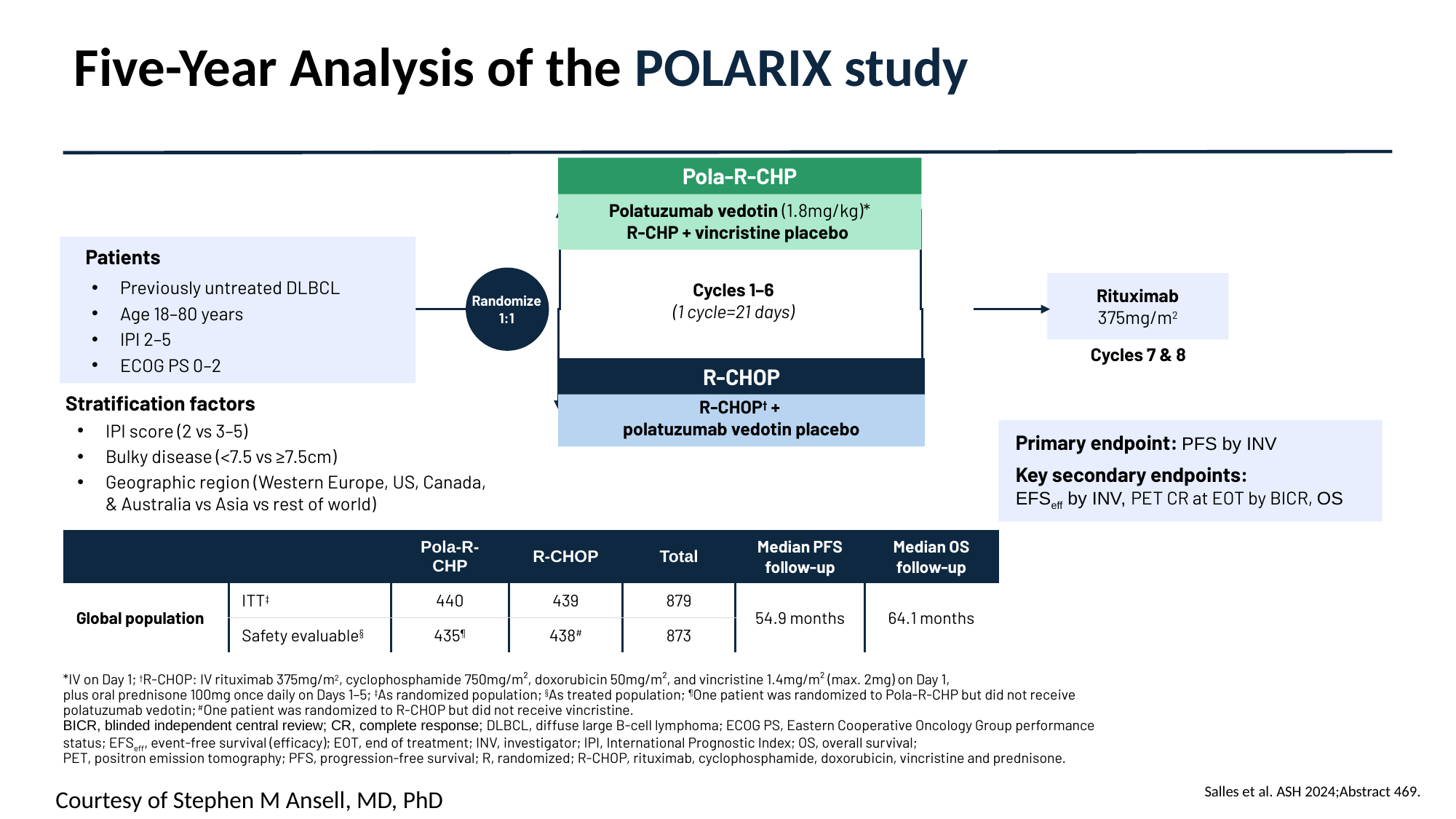

# Five-Year Analysis of the POLARIX study
Pola-R-CHP
Polatuzumab vedotin (1.8mg/kg)*
R-CHP + vincristine placebo
Patients
Previously untreated DLBCL
Age 18–80 years
IPI 2–5
ECOG PS 0–2

Randomize
1:1
Rituximab
375mg/m2
Cycles 1–6
(1 cycle=21 days)
Cycles 7 & 8
R-CHOP
R-CHOP† +
polatuzumab vedotin placebo
Stratification factors
IPI score (2 vs 3–5)
Bulky disease (<7.5 vs ≥7.5cm)
Geographic region (Western Europe, US, Canada, & Australia vs Asia vs rest of world)
Primary endpoint: PFS by INV
Key secondary endpoints:
EFSeff by INV, PET CR at EOT by BICR, OS
|  |  | Pola-R-CHP | R-CHOP | Total | Median PFS follow-up | Median OS follow-up |
| --- | --- | --- | --- | --- | --- | --- |
| Global population | ITT‡ | 440 | 439 | 879 | 54.9 months | 64.1 months |
|  | Safety evaluable§ | 435¶ | 438# | 873 |  |  |
*IV on Day 1; †R-CHOP: IV rituximab 375mg/m2, cyclophosphamide 750mg/m², doxorubicin 50mg/m², and vincristine 1.4mg/m² (max. 2mg) on Day 1,
plus oral prednisone 100mg once daily on Days 1–5; ‡As randomized population; §As treated population; ¶One patient was randomized to Pola-R-CHP but did not receive polatuzumab vedotin; #One patient was randomized to R-CHOP but did not receive vincristine.
BICR, blinded independent central review; CR, complete response; DLBCL, diffuse large B-cell lymphoma; ECOG PS, Eastern Cooperative Oncology Group performance status; EFSeff, event-free survival (efficacy); EOT, end of treatment; INV, investigator; IPI, International Prognostic Index; OS, overall survival;
PET, positron emission tomography; PFS, progression-free survival; R, randomized; R-CHOP, rituximab, cyclophosphamide, doxorubicin, vincristine and prednisone.
Salles et al. ASH 2024;Abstract 469.
Courtesy of Stephen M Ansell, MD, PhD